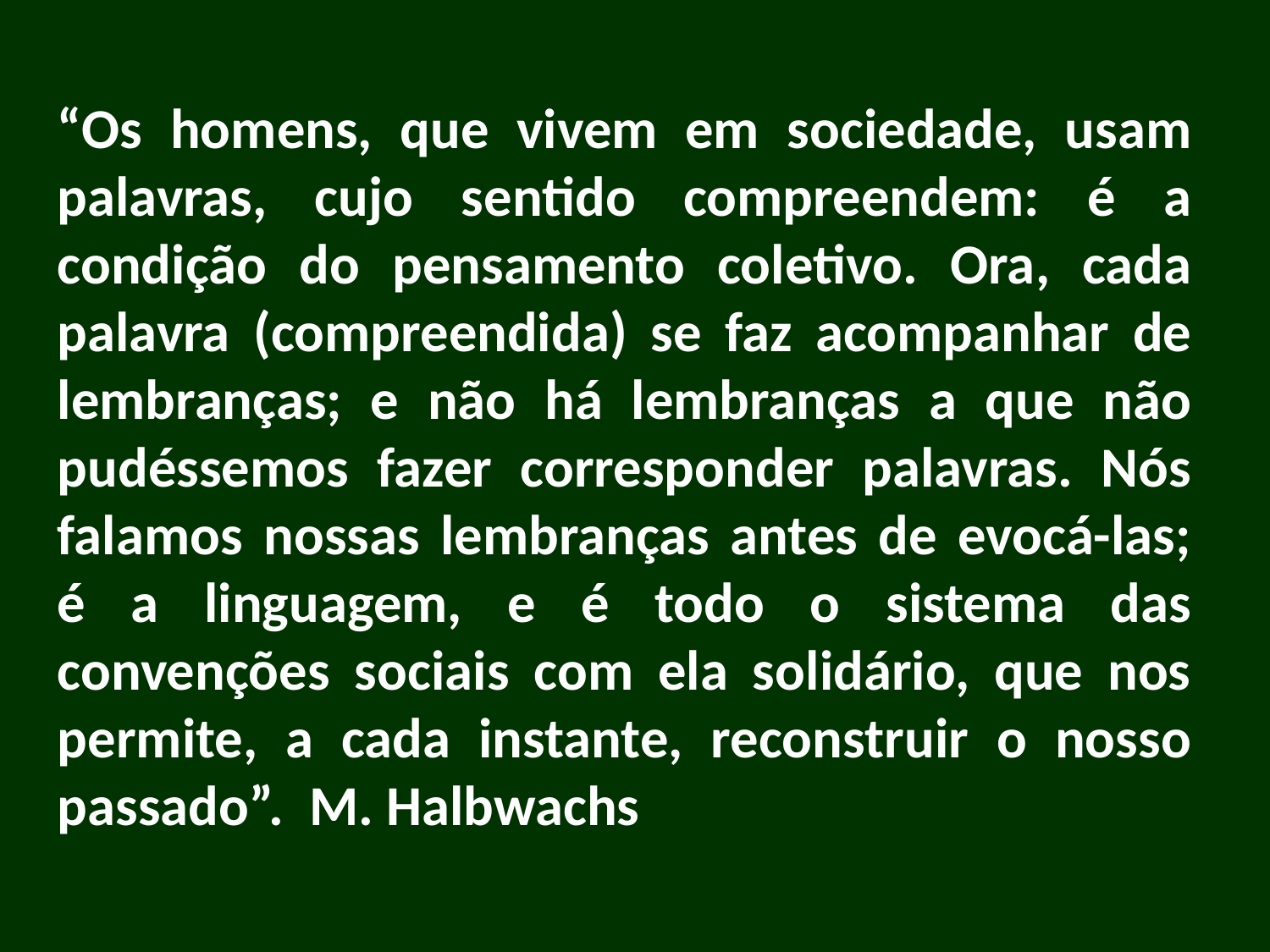

“Os homens, que vivem em sociedade, usam palavras, cujo sentido compreendem: é a condição do pensamento coletivo. Ora, cada palavra (compreendida) se faz acompanhar de lembranças; e não há lembranças a que não pudéssemos fazer corresponder palavras. Nós falamos nossas lembranças antes de evocá-las; é a linguagem, e é todo o sistema das convenções sociais com ela solidário, que nos permite, a cada instante, reconstruir o nosso passado”.  M. Halbwachs